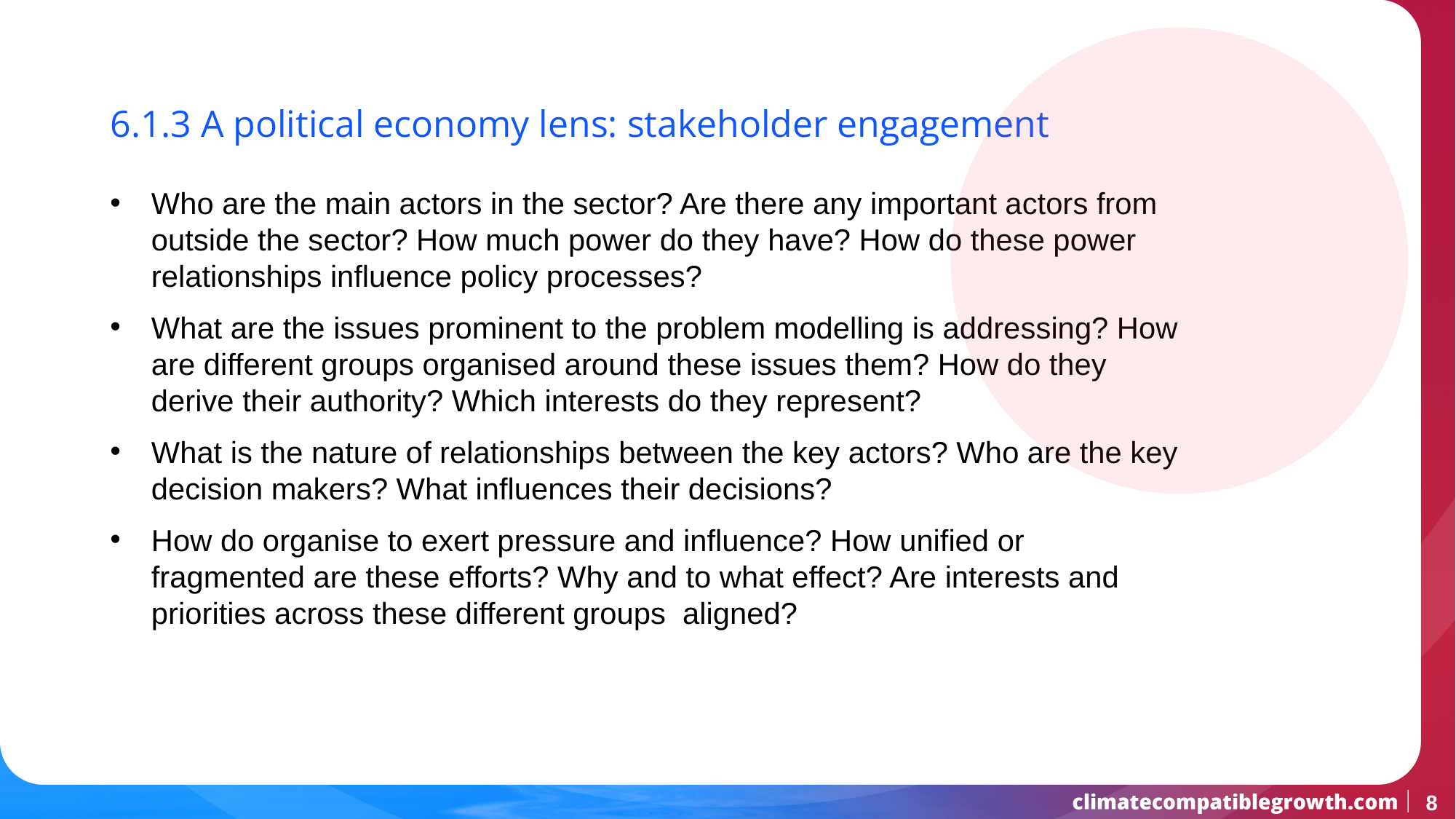

6.1.3 A political economy lens: stakeholder engagement
Who are the main actors in the sector? Are there any important actors from outside the sector? How much power do they have? How do these power relationships influence policy processes?
What are the issues prominent to the problem modelling is addressing? How are different groups organised around these issues them? How do they derive their authority? Which interests do they represent?
What is the nature of relationships between the key actors? Who are the key decision makers? What influences their decisions?
How do organise to exert pressure and influence? How unified or fragmented are these efforts? Why and to what effect? Are interests and priorities across these different groups  aligned?
8